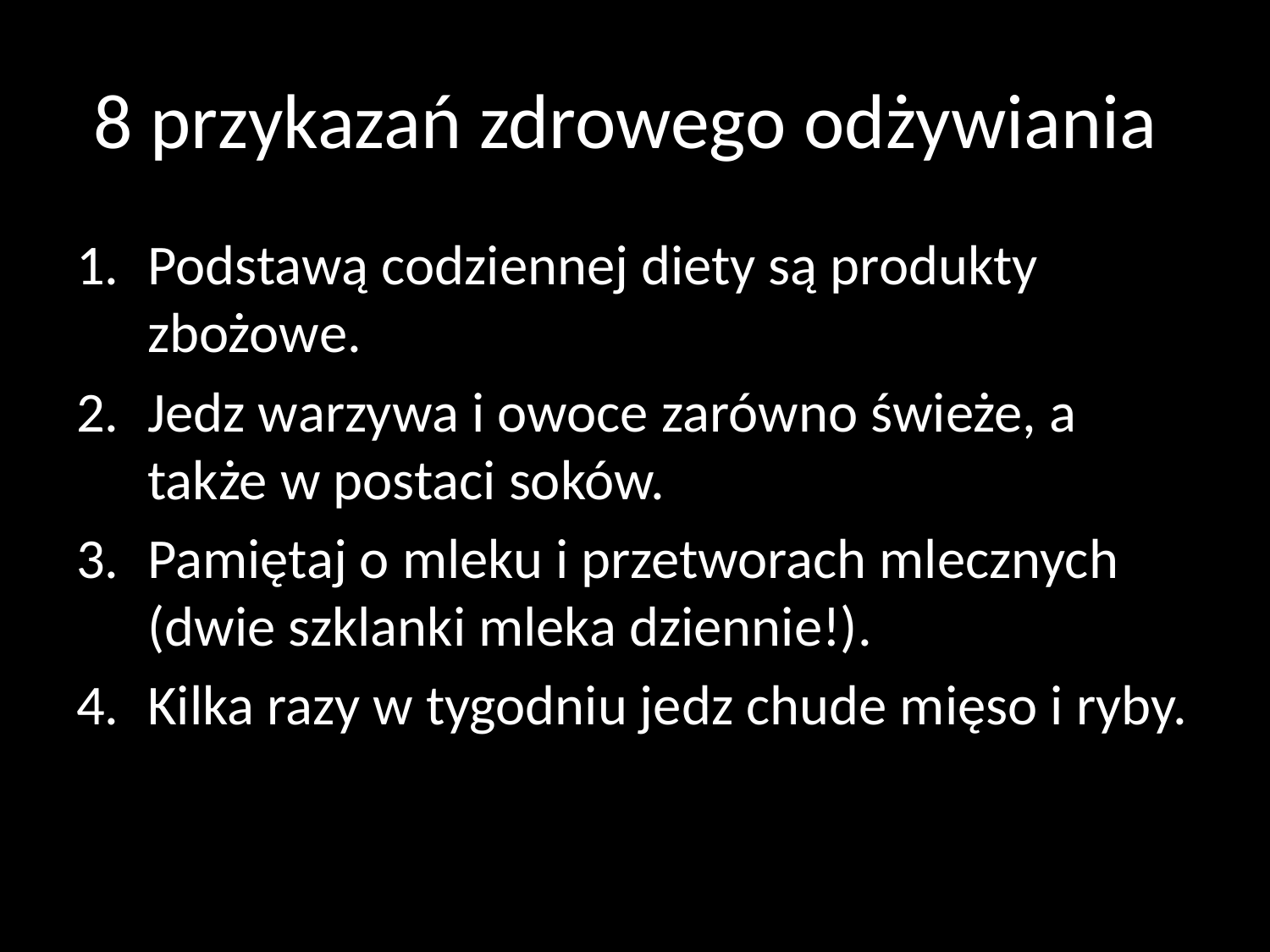

# 8 przykazań zdrowego odżywiania
Podstawą codziennej diety są produkty zbożowe.
Jedz warzywa i owoce zarówno świeże, a także w postaci soków.
Pamiętaj o mleku i przetworach mlecznych (dwie szklanki mleka dziennie!).
Kilka razy w tygodniu jedz chude mięso i ryby.